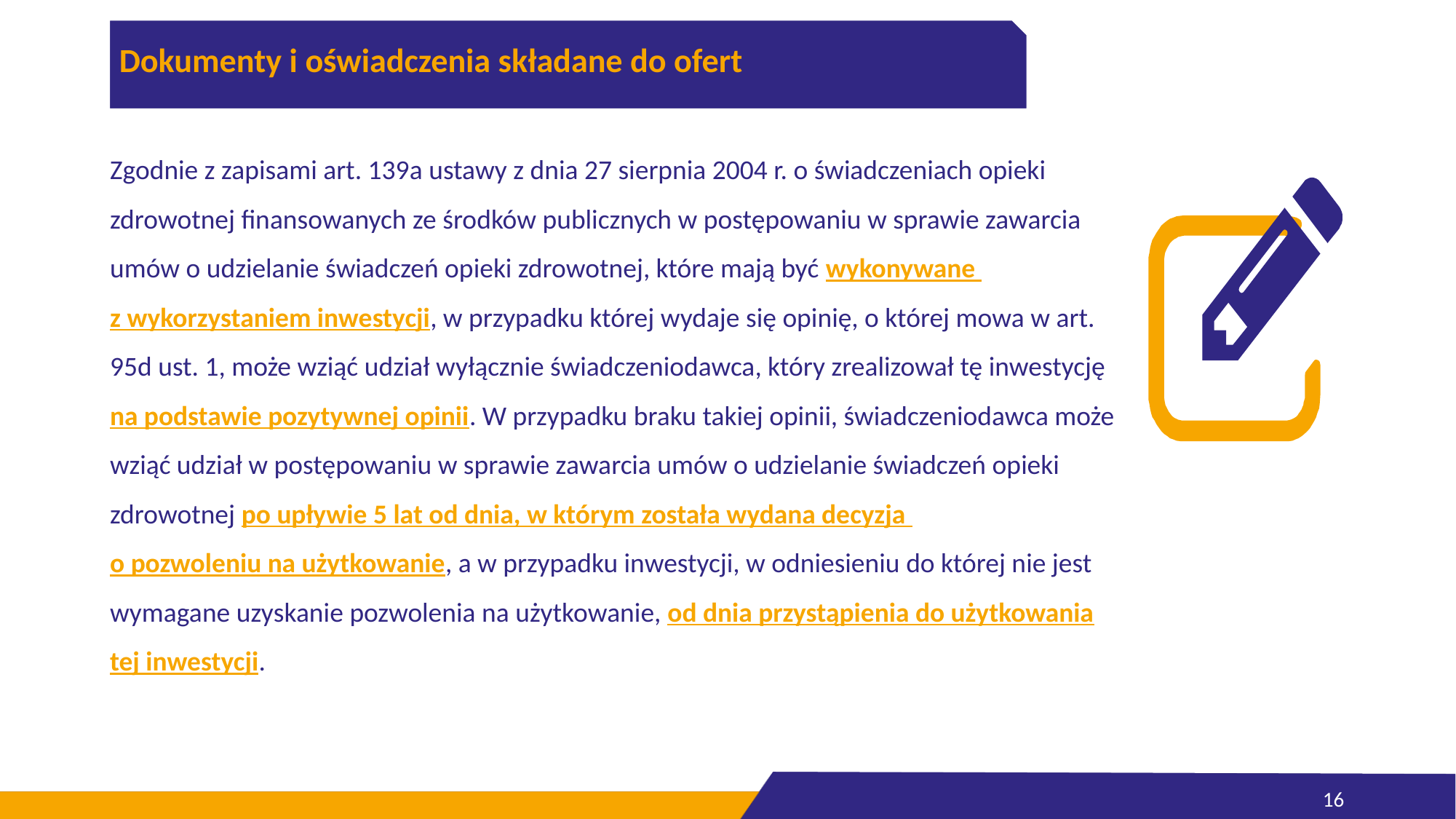

# Dokumenty i oświadczenia składane do ofert

Zgodnie z zapisami art. 139a ustawy z dnia 27 sierpnia 2004 r. o świadczeniach opieki zdrowotnej finansowanych ze środków publicznych w postępowaniu w sprawie zawarcia umów o udzielanie świadczeń opieki zdrowotnej, które mają być wykonywane
z wykorzystaniem inwestycji, w przypadku której wydaje się opinię, o której mowa w art. 95d ust. 1, może wziąć udział wyłącznie świadczeniodawca, który zrealizował tę inwestycję na podstawie pozytywnej opinii. W przypadku braku takiej opinii, świadczeniodawca może wziąć udział w postępowaniu w sprawie zawarcia umów o udzielanie świadczeń opieki zdrowotnej po upływie 5 lat od dnia, w którym została wydana decyzja
o pozwoleniu na użytkowanie, a w przypadku inwestycji, w odniesieniu do której nie jest wymagane uzyskanie pozwolenia na użytkowanie, od dnia przystąpienia do użytkowania tej inwestycji.